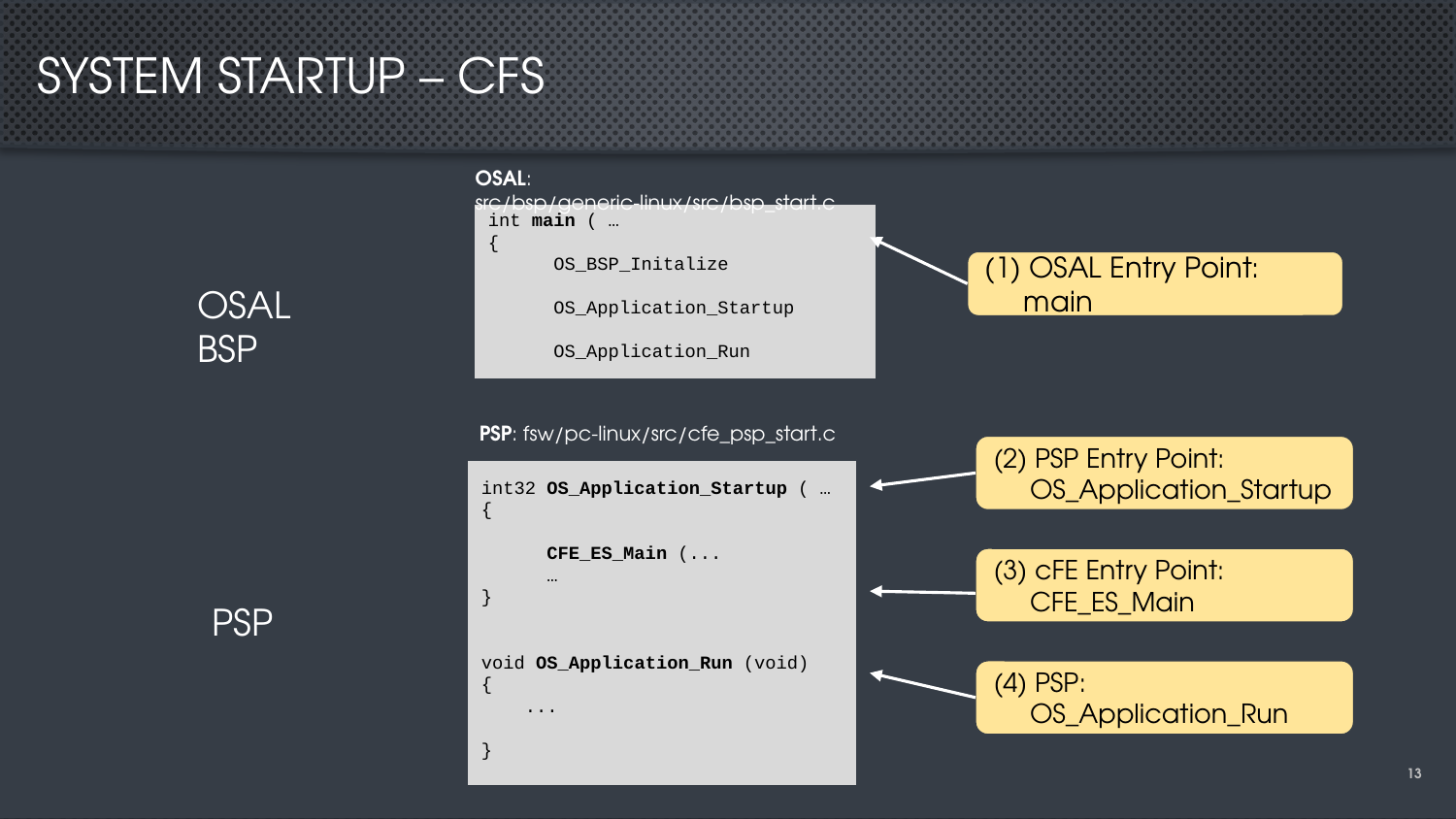

# System Startup – cFS
OSAL: src/bsp/generic-linux/src/bsp_start.c
int main ( …
{
      OS_BSP_Initalize

      OS_Application_Startup

      OS_Application_Run

(1) OSAL Entry Point:
     main
OSAL BSP
PSP: fsw/pc-linux/src/cfe_psp_start.c
(2) PSP Entry Point:
     OS_Application_Startup

int32 OS_Application_Startup ( …
{

      CFE_ES_Main (...
      …
}

void OS_Application_Run (void)
{
    ...

}
(3) cFE Entry Point:
     CFE_ES_Main
PSP
(4) PSP:
     OS_Application_Run
13